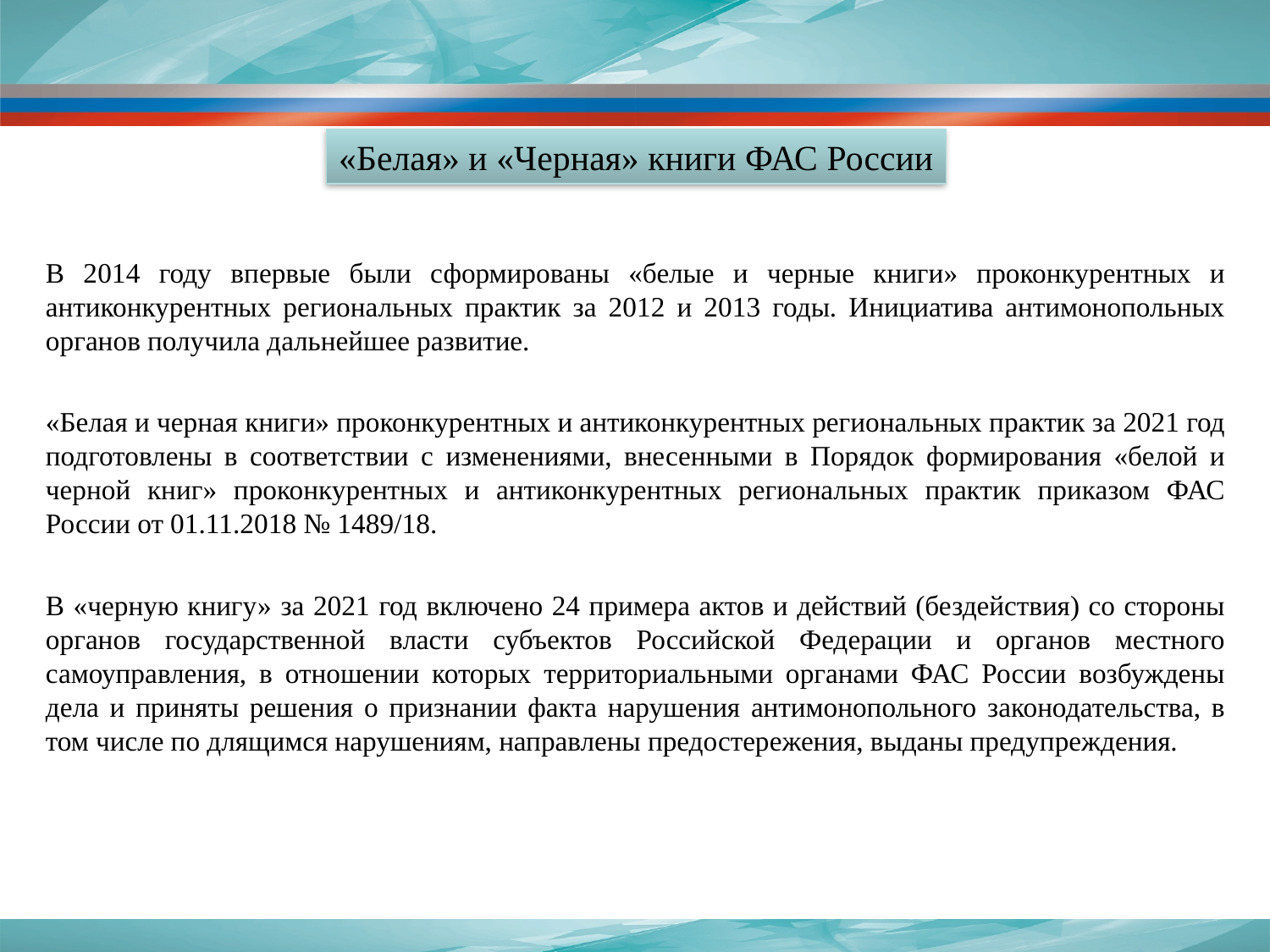

«Белая» и «Черная» книги ФАС России
В 2014 году впервые были сформированы «белые и черные книги» проконкурентных и антиконкурентных региональных практик за 2012 и 2013 годы. Инициатива антимонопольных органов получила дальнейшее развитие.
«Белая и черная книги» проконкурентных и антиконкурентных региональных практик за 2021 год подготовлены в соответствии с изменениями, внесенными в Порядок формирования «белой и черной книг» проконкурентных и антиконкурентных региональных практик приказом ФАС России от 01.11.2018 № 1489/18.
В «черную книгу» за 2021 год включено 24 примера актов и действий (бездействия) со стороны органов государственной власти субъектов Российской Федерации и органов местного самоуправления, в отношении которых территориальными органами ФАС России возбуждены дела и приняты решения о признании факта нарушения антимонопольного законодательства, в том числе по длящимся нарушениям, направлены предостережения, выданы предупреждения.